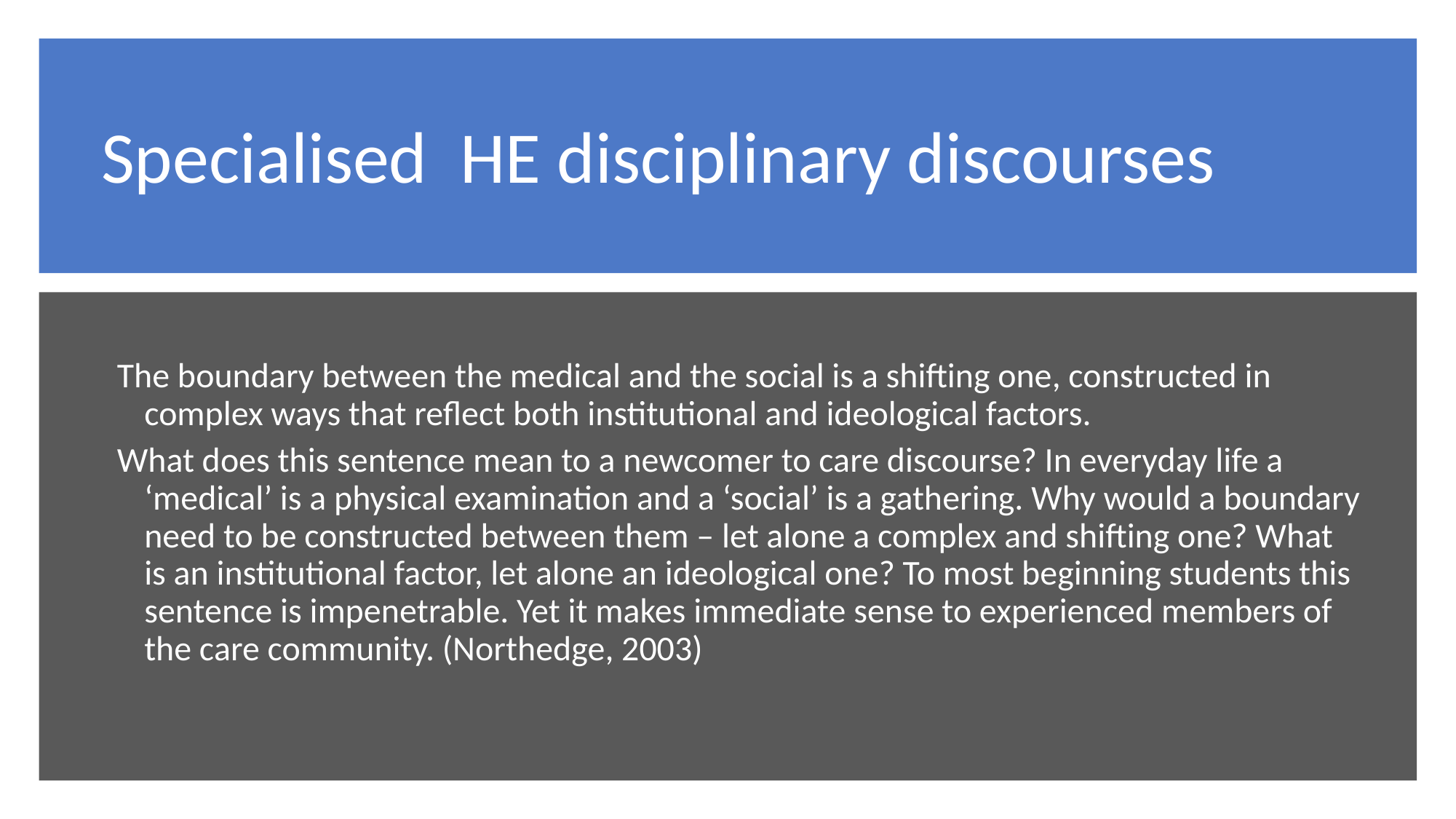

# Specialised  HE disciplinary discourses

The boundary between the medical and the social is a shifting one, constructed in complex ways that reflect both institutional and ideological factors.
What does this sentence mean to a newcomer to care discourse? In everyday life a ‘medical’ is a physical examination and a ‘social’ is a gathering. Why would a boundary need to be constructed between them – let alone a complex and shifting one? What is an institutional factor, let alone an ideological one? To most beginning students this sentence is impenetrable. Yet it makes immediate sense to experienced members of the care community. (Northedge, 2003)